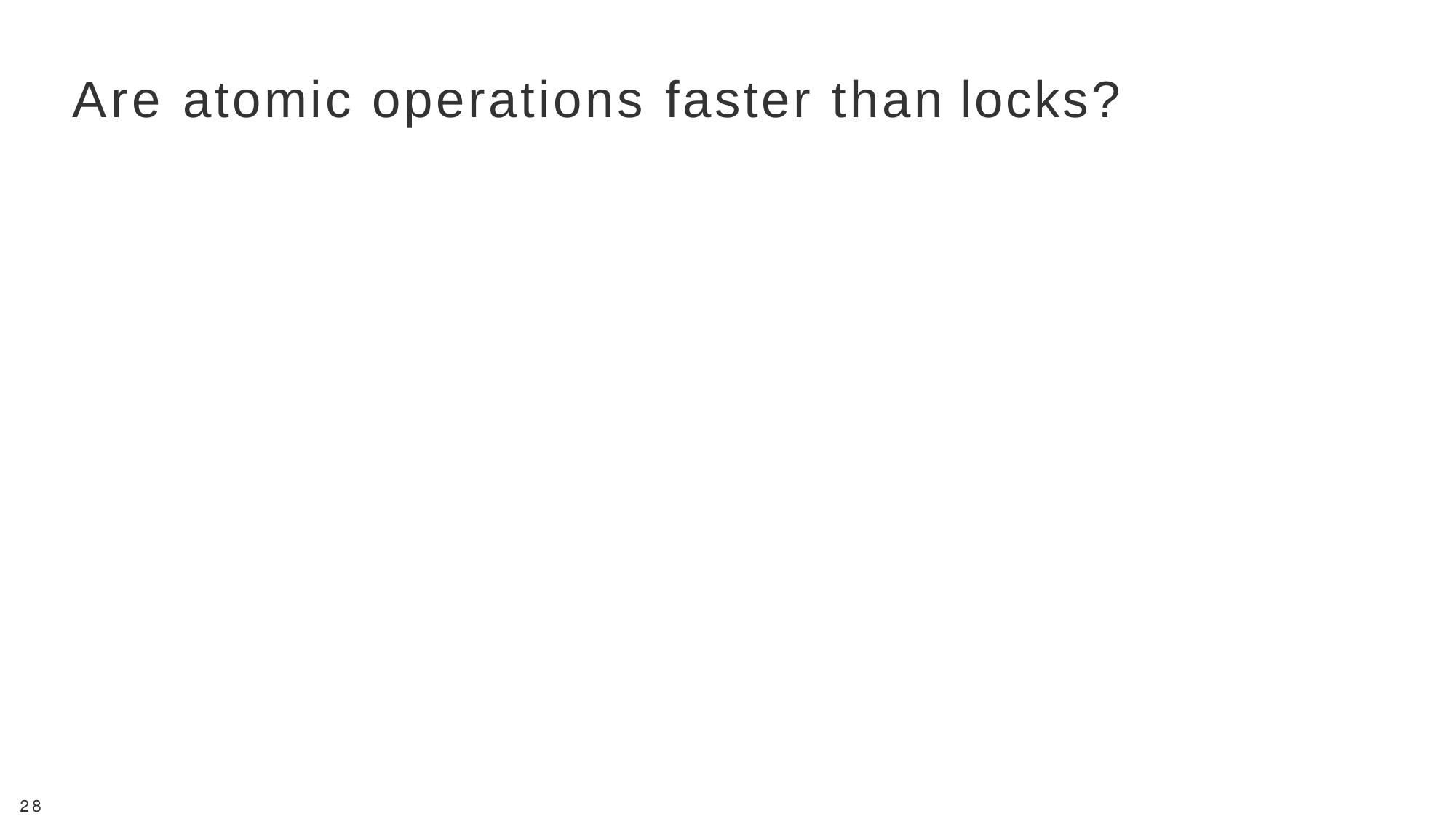

# Are atomic operations faster than locks?
28